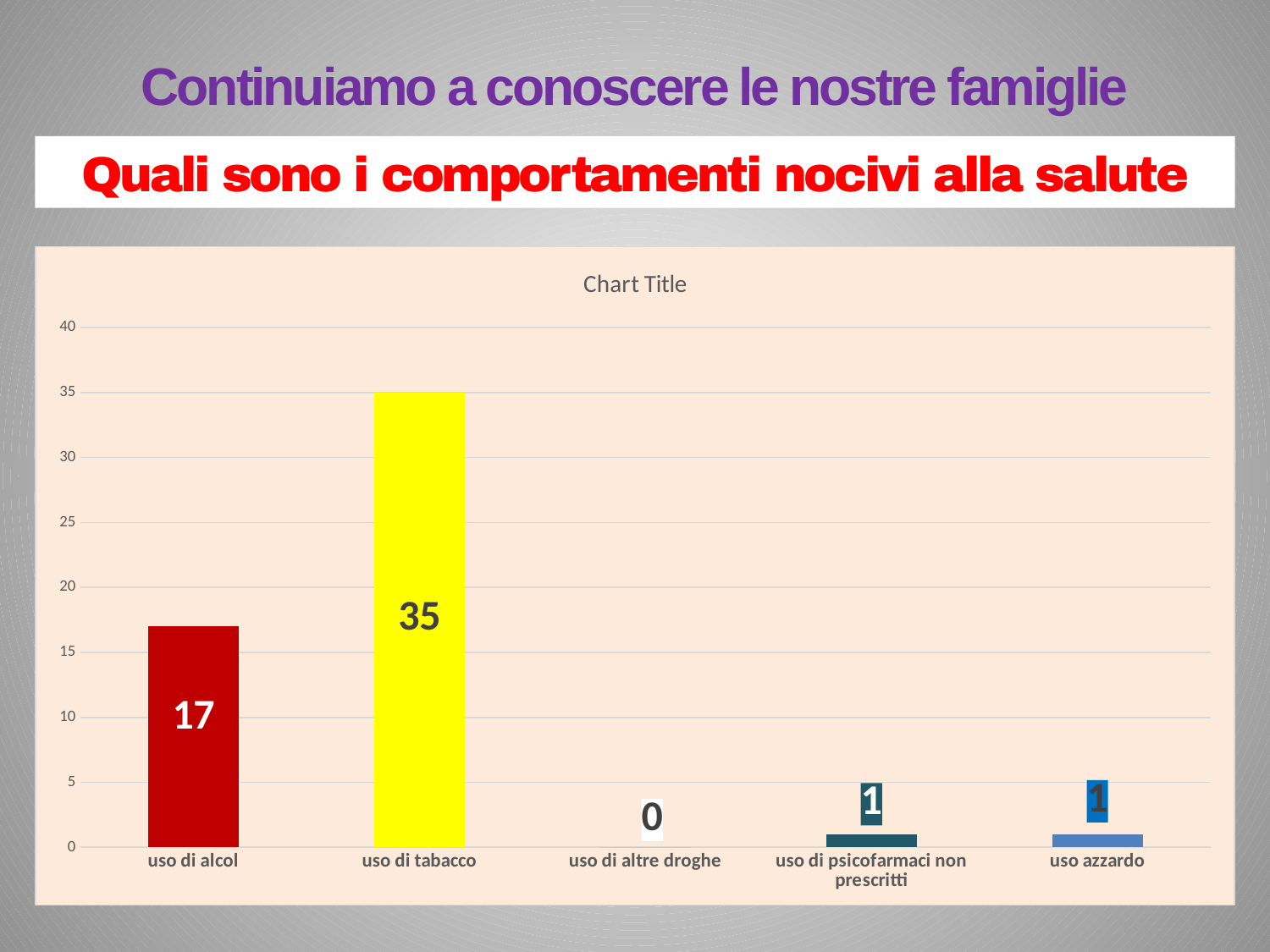

Continuiamo a conoscere le nostre famiglie
Quali sono i comportamenti nocivi alla salute

### Chart:

| Category |  |
|---|---|
| uso di alcol | 17.0 |
| uso di tabacco | 35.0 |
| uso di altre droghe | 0.0 |
| uso di psicofarmaci non prescritti | 1.0 |
| uso azzardo | 1.0 |